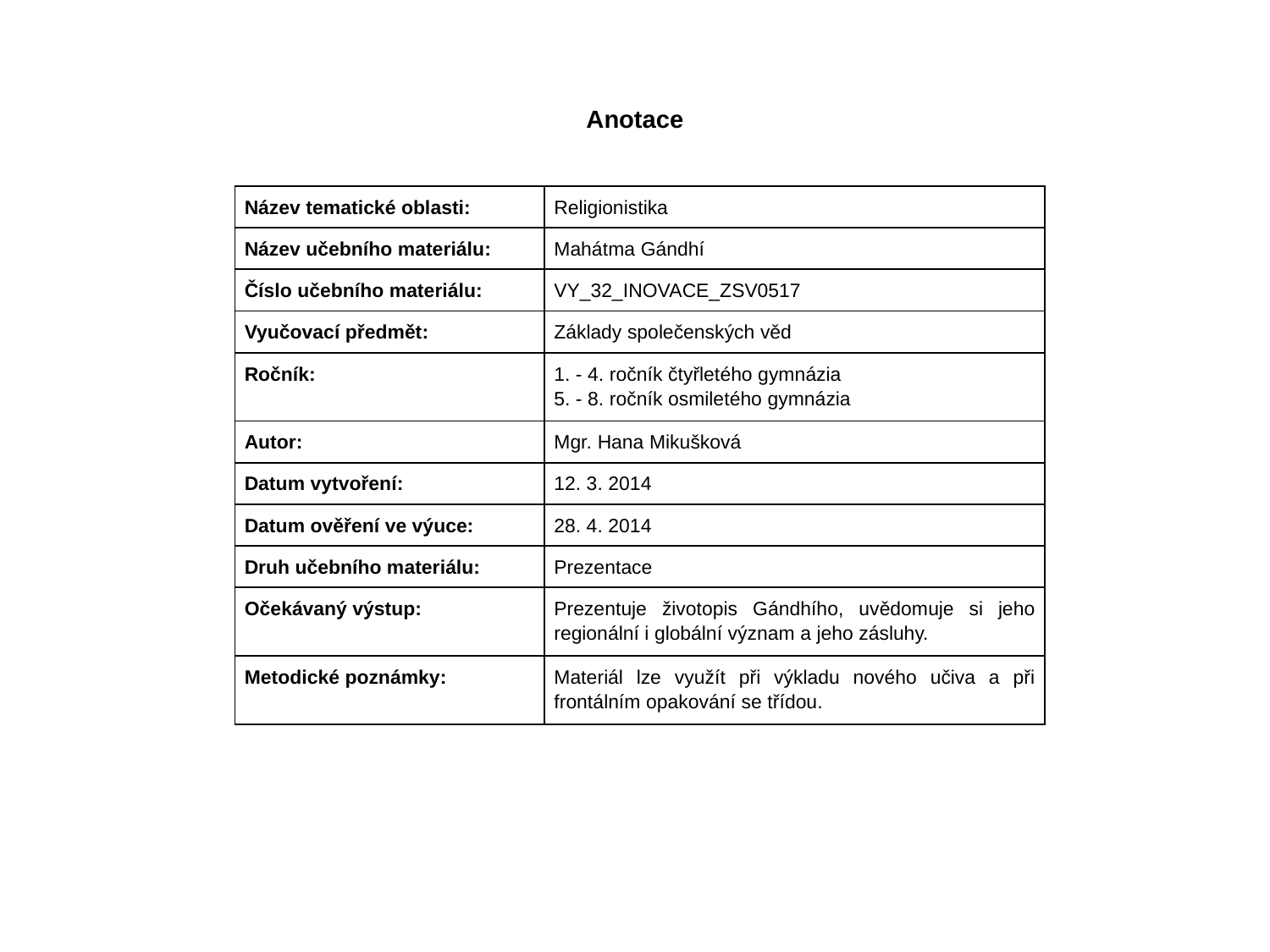

Anotace
| Název tematické oblasti: | Religionistika |
| --- | --- |
| Název učebního materiálu: | Mahátma Gándhí |
| Číslo učebního materiálu: | VY\_32\_INOVACE\_ZSV0517 |
| Vyučovací předmět: | Základy společenských věd |
| Ročník: | 1. - 4. ročník čtyřletého gymnázia 5. - 8. ročník osmiletého gymnázia |
| Autor: | Mgr. Hana Mikušková |
| Datum vytvoření: | 12. 3. 2014 |
| Datum ověření ve výuce: | 28. 4. 2014 |
| Druh učebního materiálu: | Prezentace |
| Očekávaný výstup: | Prezentuje životopis Gándhího, uvědomuje si jeho regionální i globální význam a jeho zásluhy. |
| Metodické poznámky: | Materiál lze využít při výkladu nového učiva a při frontálním opakování se třídou. |